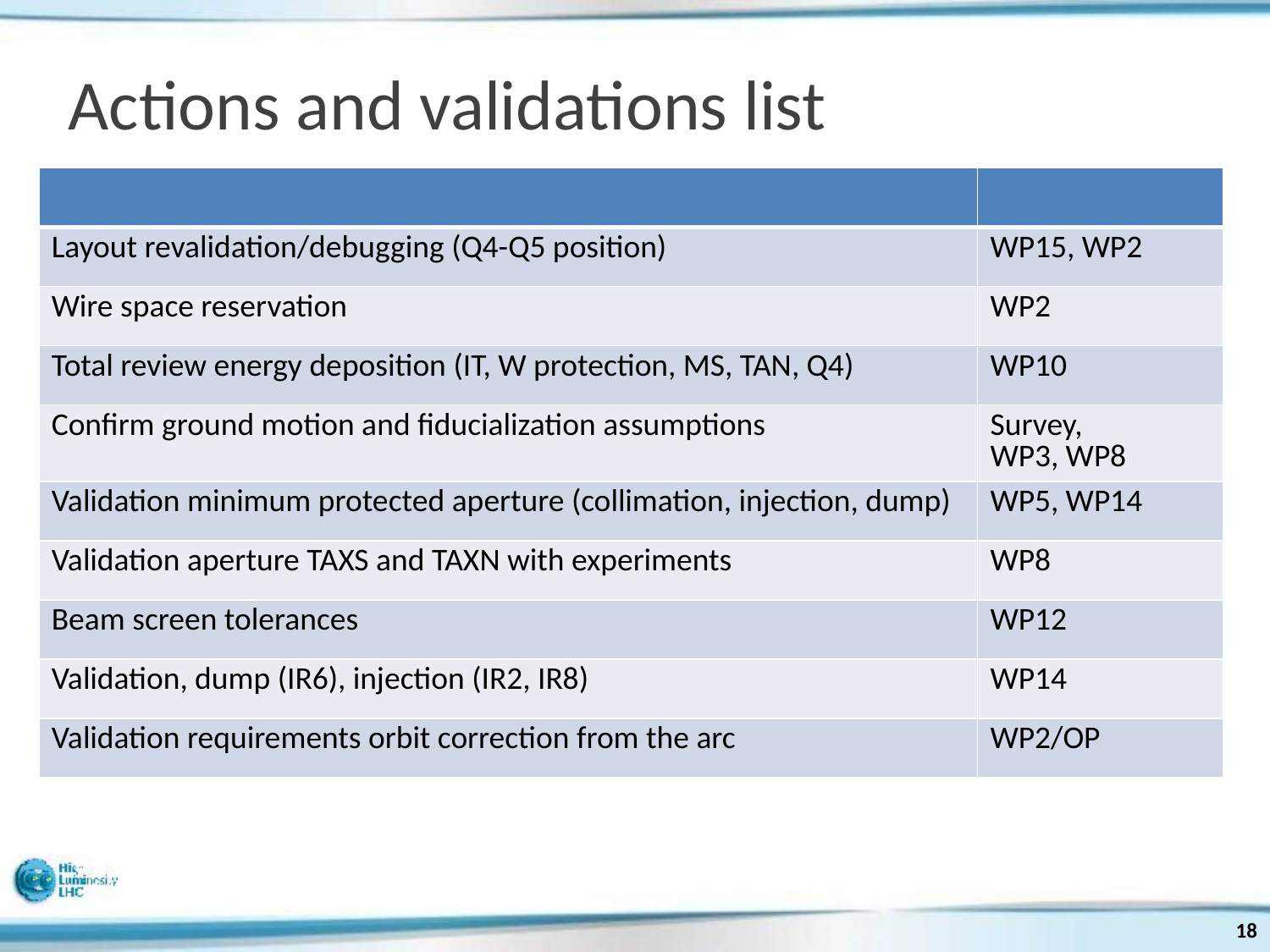

# Actions and validations list
|  |  |
| --- | --- |
| Layout revalidation/debugging (Q4-Q5 position) | WP15, WP2 |
| Wire space reservation | WP2 |
| Total review energy deposition (IT, W protection, MS, TAN, Q4) | WP10 |
| Confirm ground motion and fiducialization assumptions | Survey, WP3, WP8 |
| Validation minimum protected aperture (collimation, injection, dump) | WP5, WP14 |
| Validation aperture TAXS and TAXN with experiments | WP8 |
| Beam screen tolerances | WP12 |
| Validation, dump (IR6), injection (IR2, IR8) | WP14 |
| Validation requirements orbit correction from the arc | WP2/OP |

18